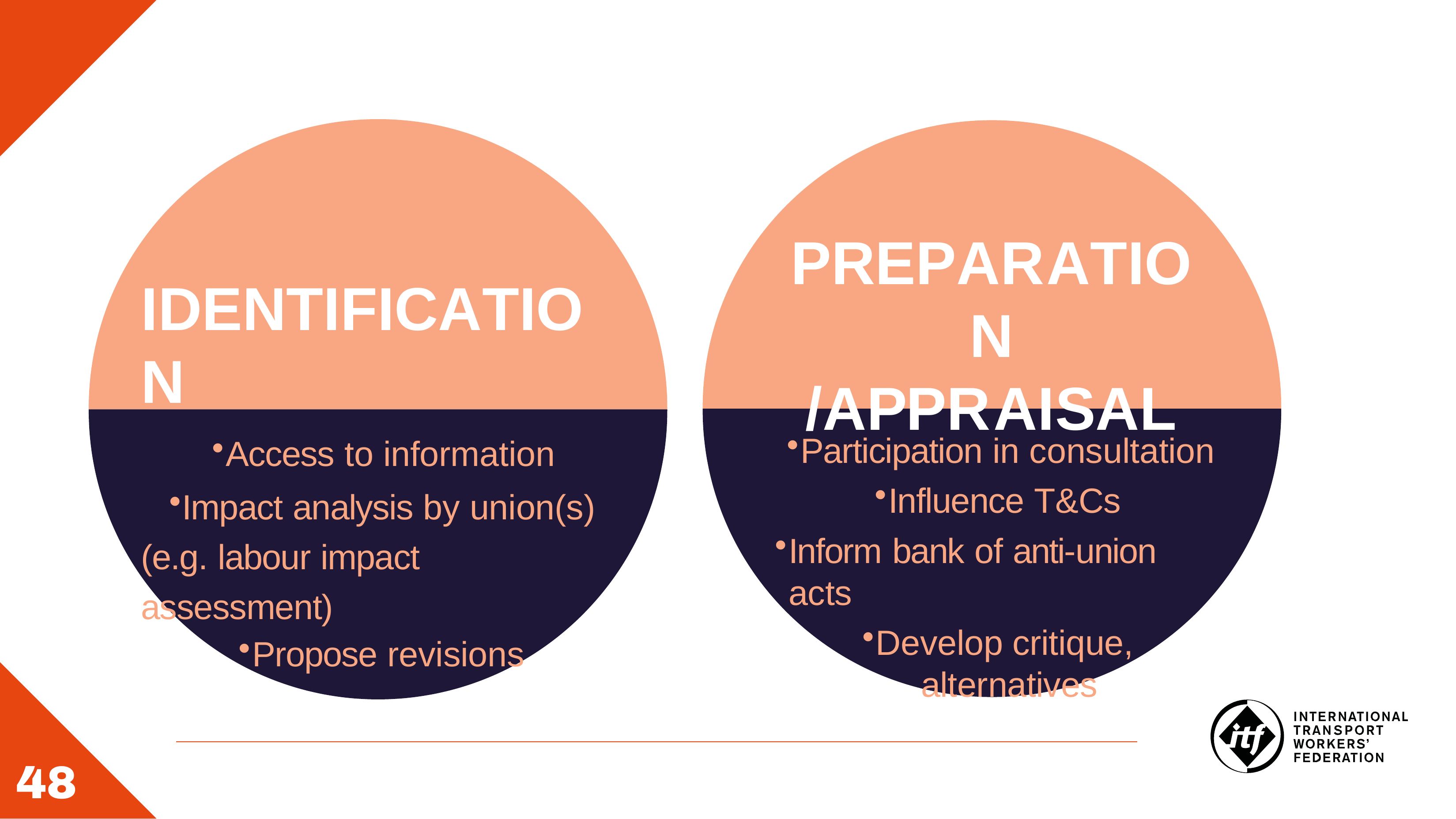

# PREPARATION
/APPRAISAL
IDENTIFICATION
Participation in consultation
Influence T&Cs
Inform bank of anti-union acts
Develop critique,
alternatives
Access to information
Impact analysis by union(s) (e.g. labour impact assessment)
Propose revisions

48